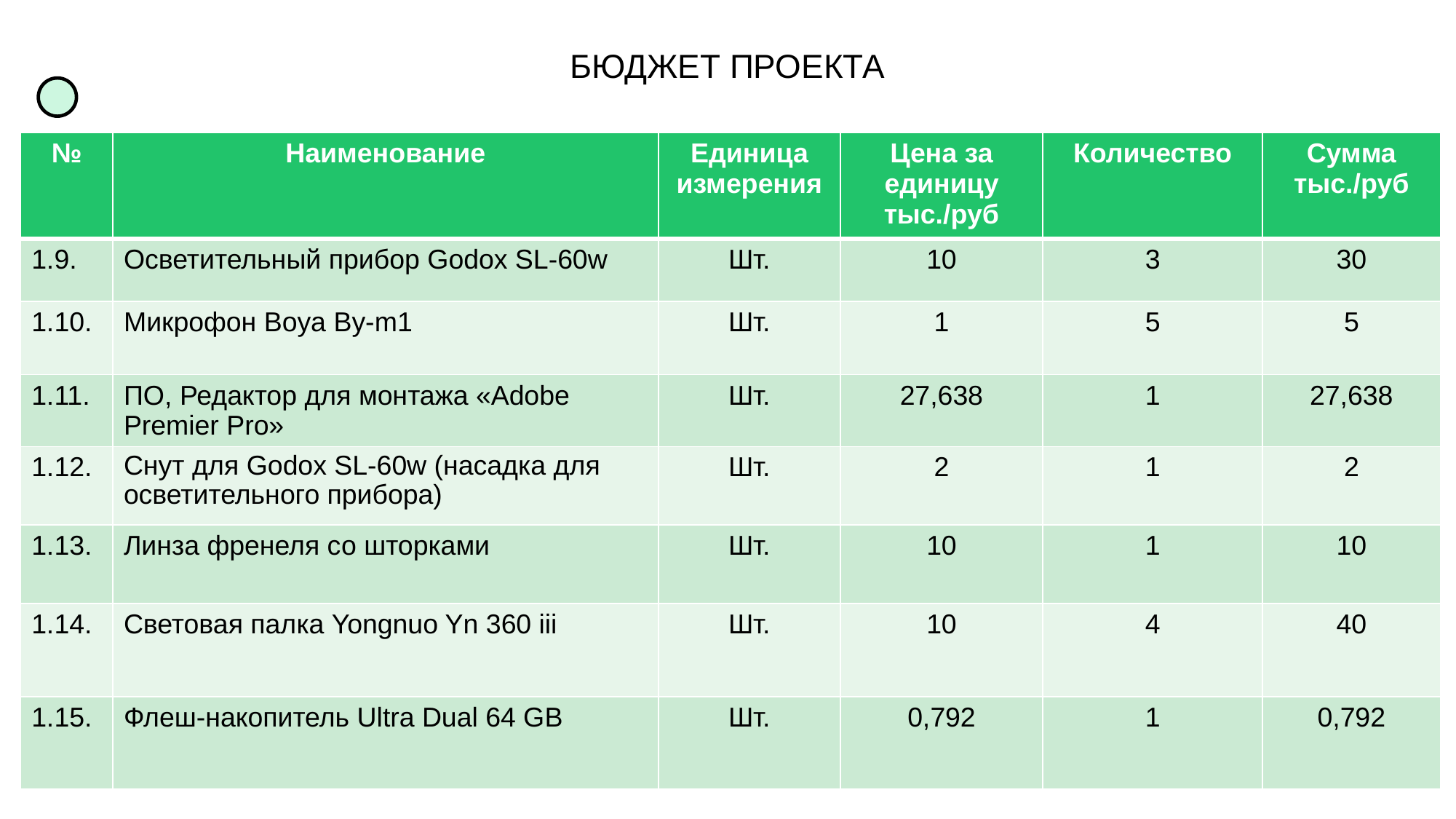

# БЮДЖЕТ ПРОЕКТА
| № | Наименование | Единица измерения | Цена за единицу тыс./руб | Количество | Сумма тыс./руб |
| --- | --- | --- | --- | --- | --- |
| 1.9. | Осветительный прибор Godox SL-60w | Шт. | 10 | 3 | 30 |
| 1.10. | Микрофон Boya By-m1 | Шт. | 1 | 5 | 5 |
| 1.11. | ПО, Редактор для монтажа «Adobe Premier Pro» | Шт. | 27,638 | 1 | 27,638 |
| 1.12. | Снут для Godox SL-60w (насадка для осветительного прибора) | Шт. | 2 | 1 | 2 |
| 1.13. | Линза френеля со шторками | Шт. | 10 | 1 | 10 |
| 1.14. | Световая палка Yongnuo Yn 360 iii | Шт. | 10 | 4 | 40 |
| 1.15. | Флеш-накопитель Ultra Dual 64 GB | Шт. | 0,792 | 1 | 0,792 |